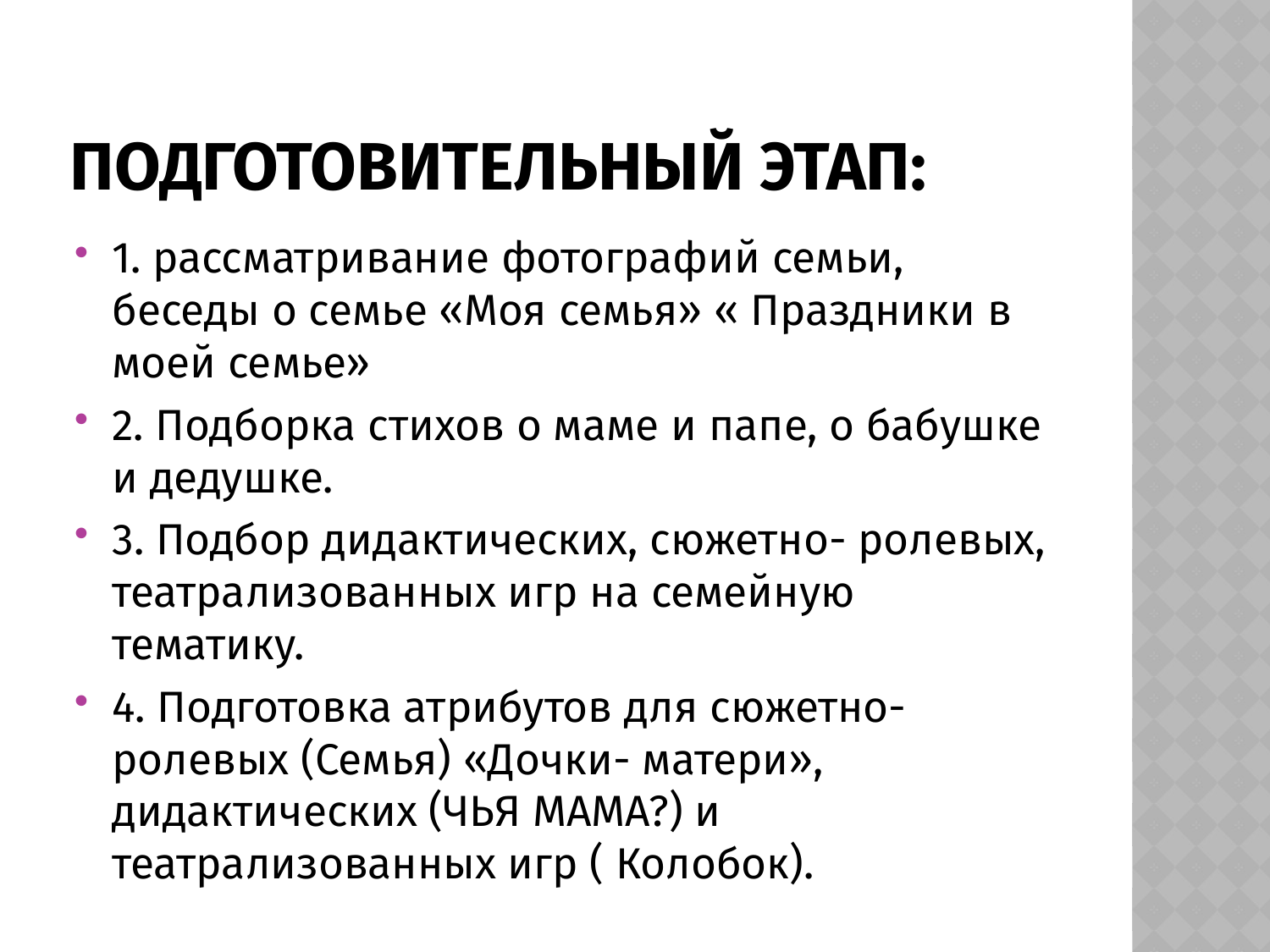

# Подготовительный этап:
1. рассматривание фотографий семьи, беседы о семье «Моя семья» « Праздники в моей семье»
2. Подборка стихов о маме и папе, о бабушке и дедушке.
3. Подбор дидактических, сюжетно- ролевых, театрализованных игр на семейную тематику.
4. Подготовка атрибутов для сюжетно- ролевых (Семья) «Дочки- матери», дидактических (ЧЬЯ МАМА?) и театрализованных игр ( Колобок).